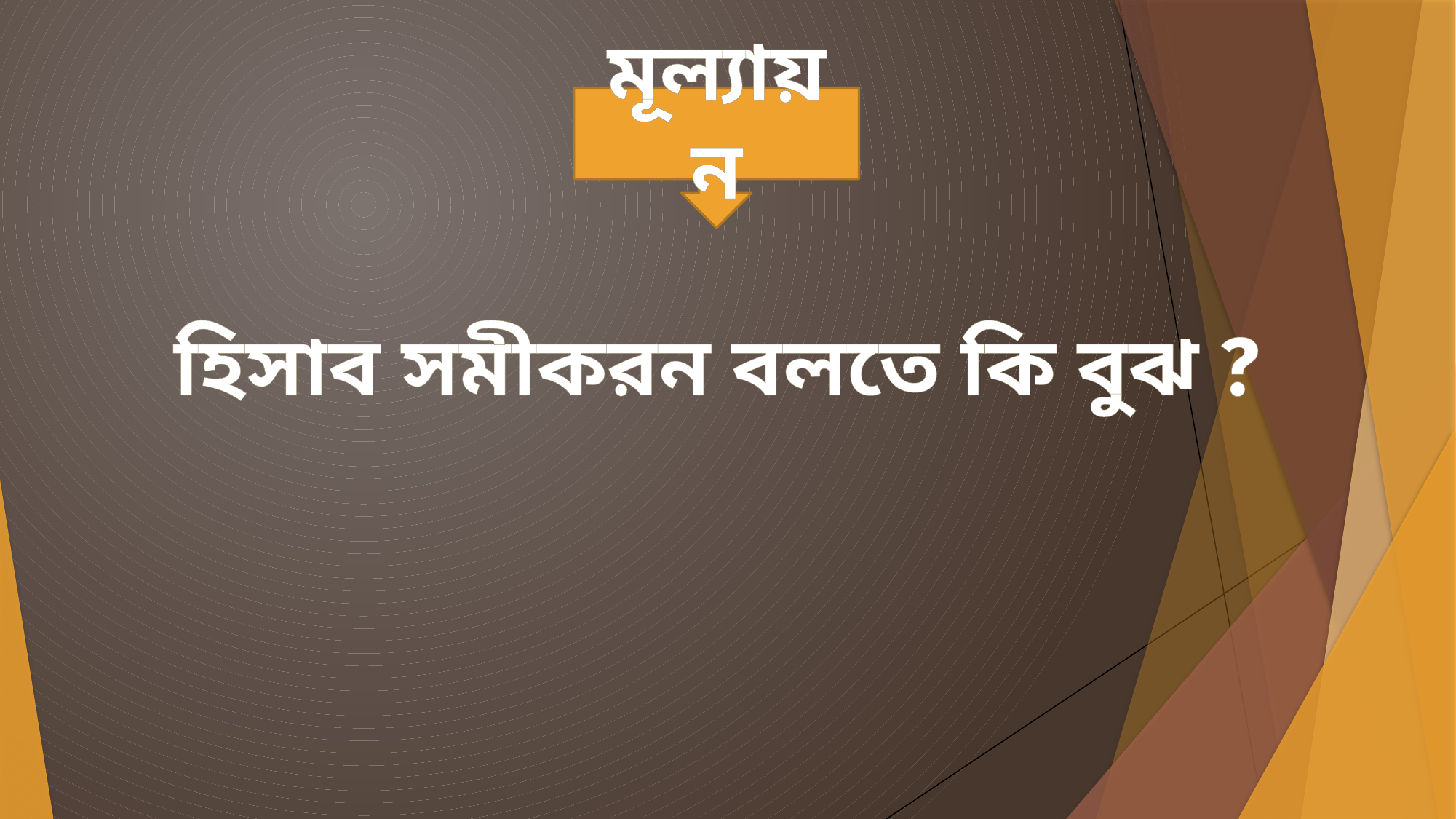

মূল্যায়ন

হিসাব সমীকরন বলতে কি বুঝ ?